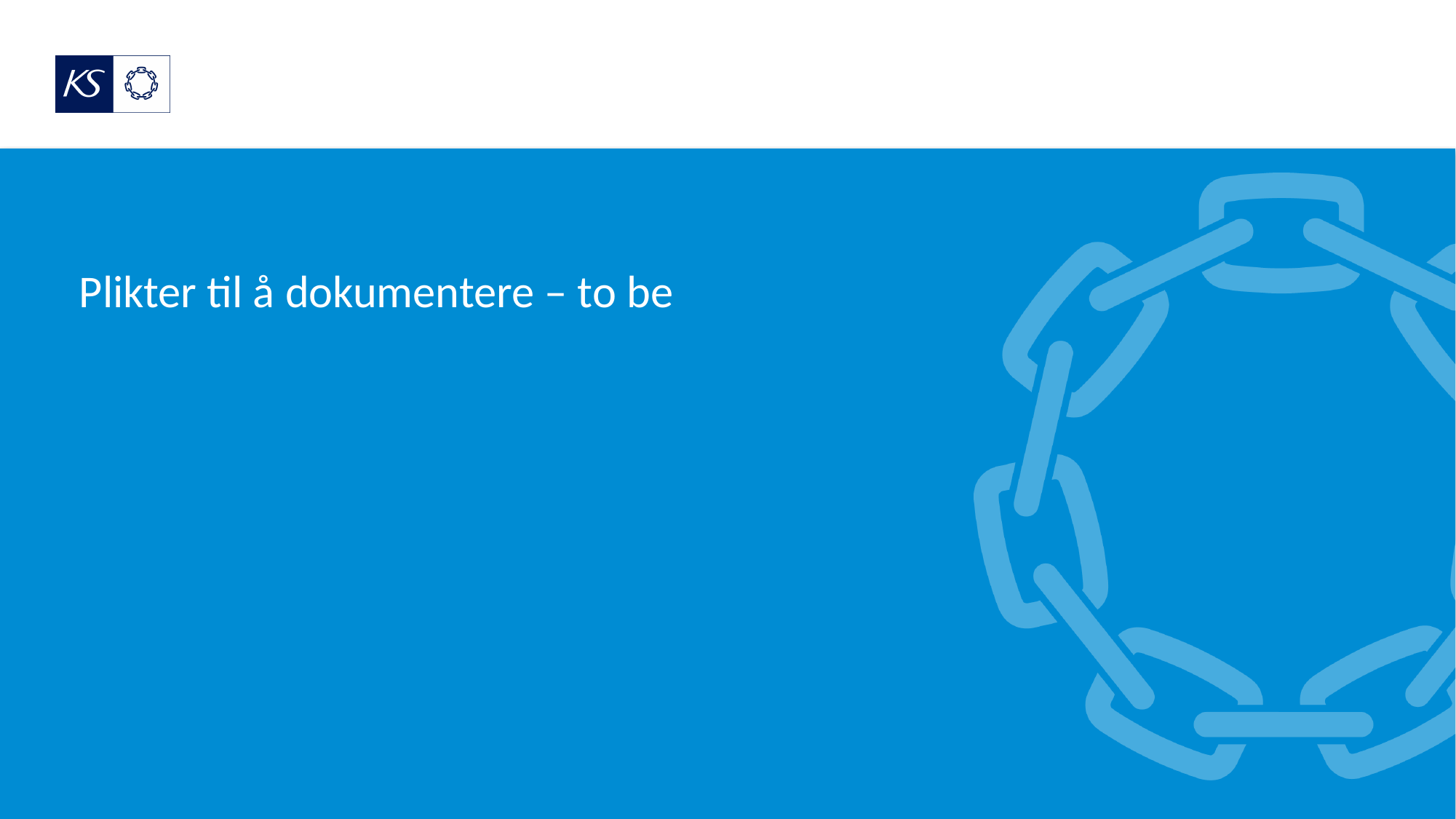

# Plikter til å dokumentere – to be